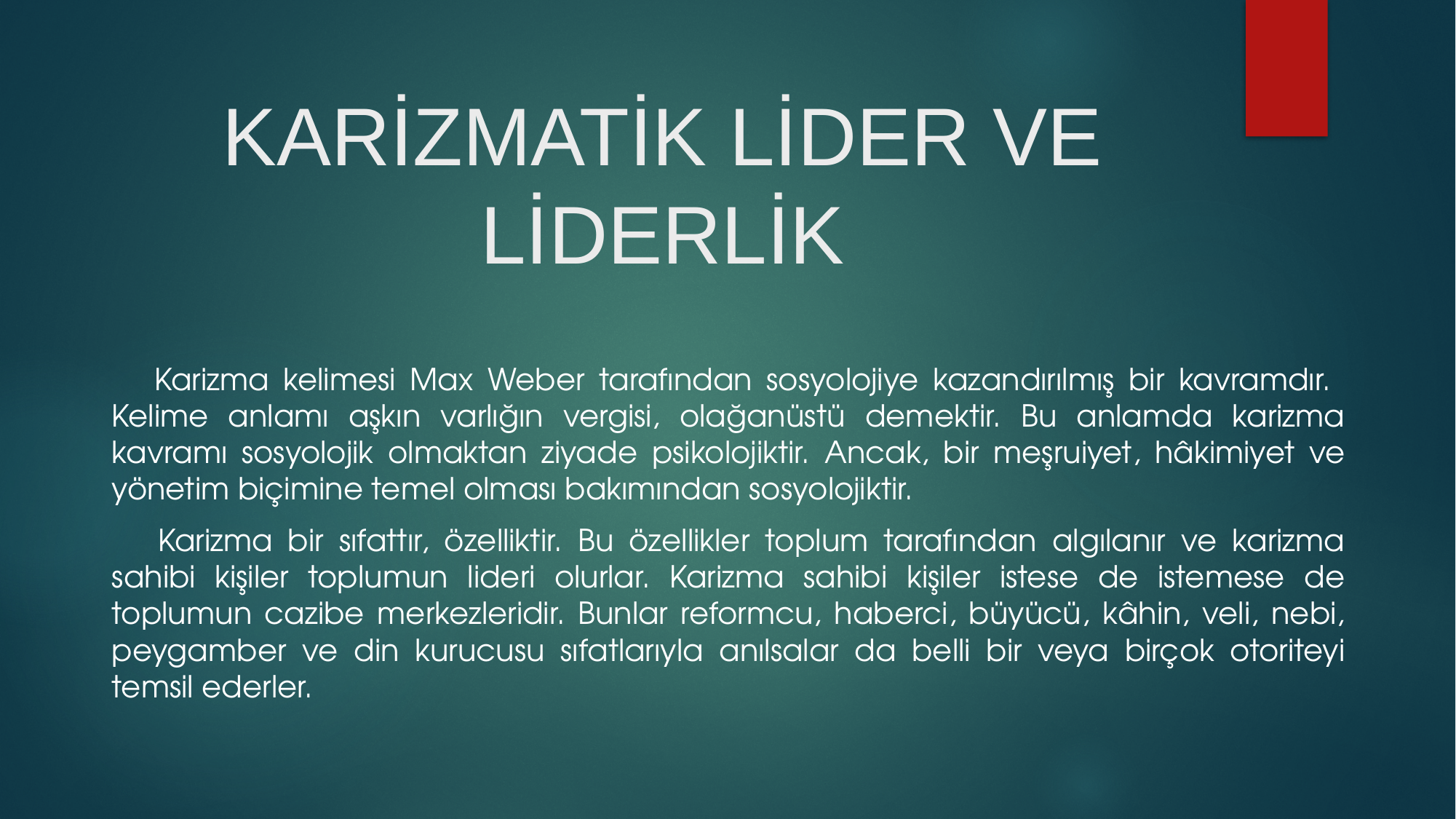

# KARİZMATİK LİDER VE LİDERLİK
   Karizma kelimesi Max Weber tarafından sosyolojiye kazandırılmış bir kavramdır.  Kelime anlamı aşkın varlığın vergisi, olağanüstü demektir. Bu anlamda karizma kavramı sosyolojik olmaktan ziyade psikolojiktir. Ancak, bir meşruiyet, hâkimiyet ve yönetim biçimine temel olması bakımından sosyolojiktir.
   Karizma bir sıfattır, özelliktir. Bu özellikler toplum tarafından algılanır ve karizma sahibi kişiler toplumun lideri olurlar. Karizma sahibi kişiler istese de istemese de toplumun cazibe merkezleridir. Bunlar reformcu, haberci, büyücü, kâhin, veli, nebi, peygamber ve din kurucusu sıfatlarıyla anılsalar da belli bir veya birçok otoriteyi temsil ederler.